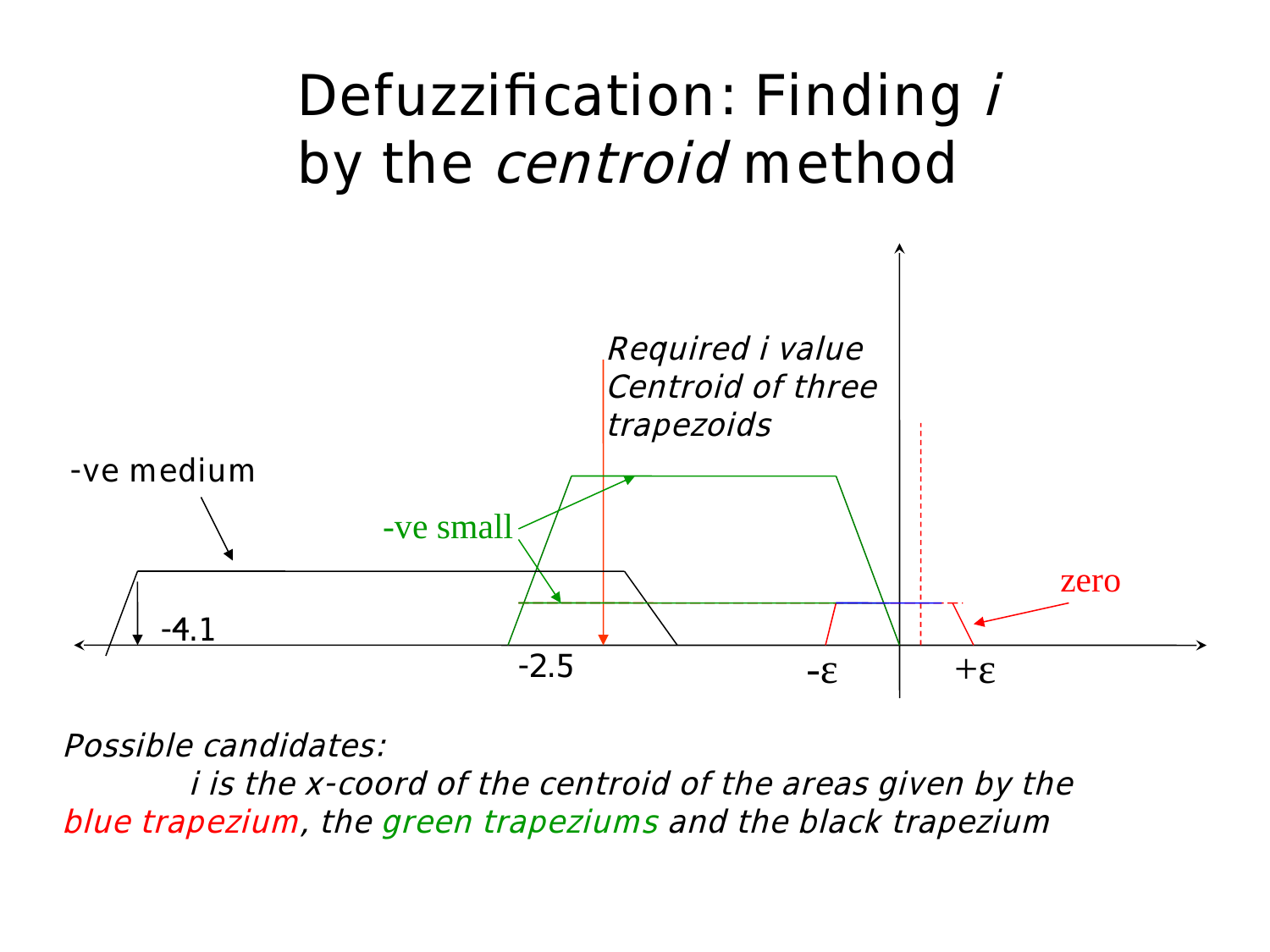

Defuzzification: Finding i
by the centroid method

Required i value
Centroid of three
trapezoids

-ve medium

-ve small

zero

-4.1

-ε
+ε
-2.5

Possible candidates:
	i is the x-coord of the centroid of the areas given by the
blue trapezium, the green trapeziums and the black trapezium